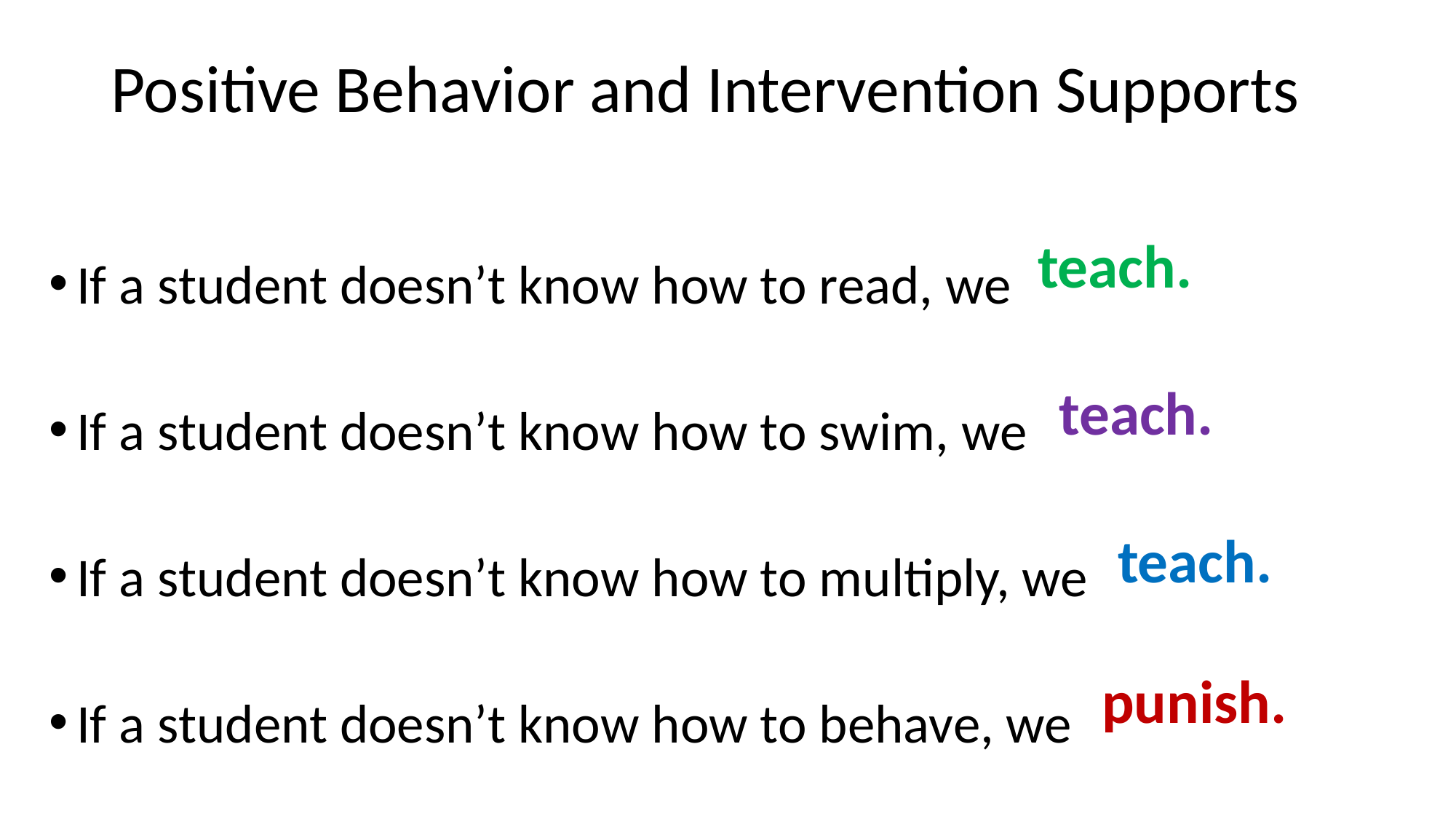

# Positive Behavior and Intervention Supports
If a student doesn’t know how to read, we
If a student doesn’t know how to swim, we
If a student doesn’t know how to multiply, we
If a student doesn’t know how to behave, we
teach.
teach.
teach.
punish.